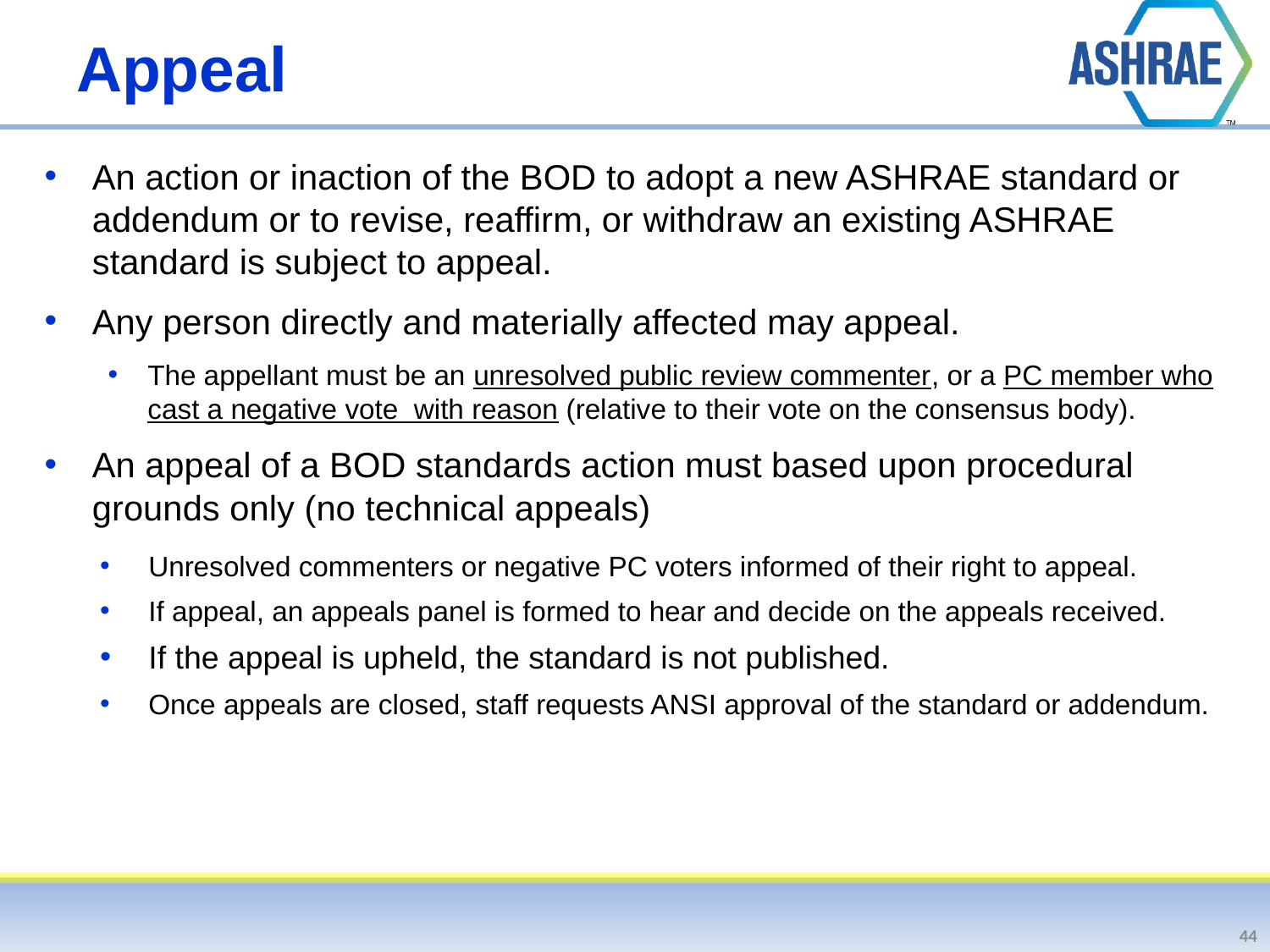

# Appeal
An action or inaction of the BOD to adopt a new ASHRAE standard or addendum or to revise, reaffirm, or withdraw an existing ASHRAE standard is subject to appeal.
Any person directly and materially affected may appeal.
The appellant must be an unresolved public review commenter, or a PC member who cast a negative vote  with reason (relative to their vote on the consensus body).
An appeal of a BOD standards action must based upon procedural grounds only (no technical appeals)
Unresolved commenters or negative PC voters informed of their right to appeal.
If appeal, an appeals panel is formed to hear and decide on the appeals received.
If the appeal is upheld, the standard is not published.
Once appeals are closed, staff requests ANSI approval of the standard or addendum.
44